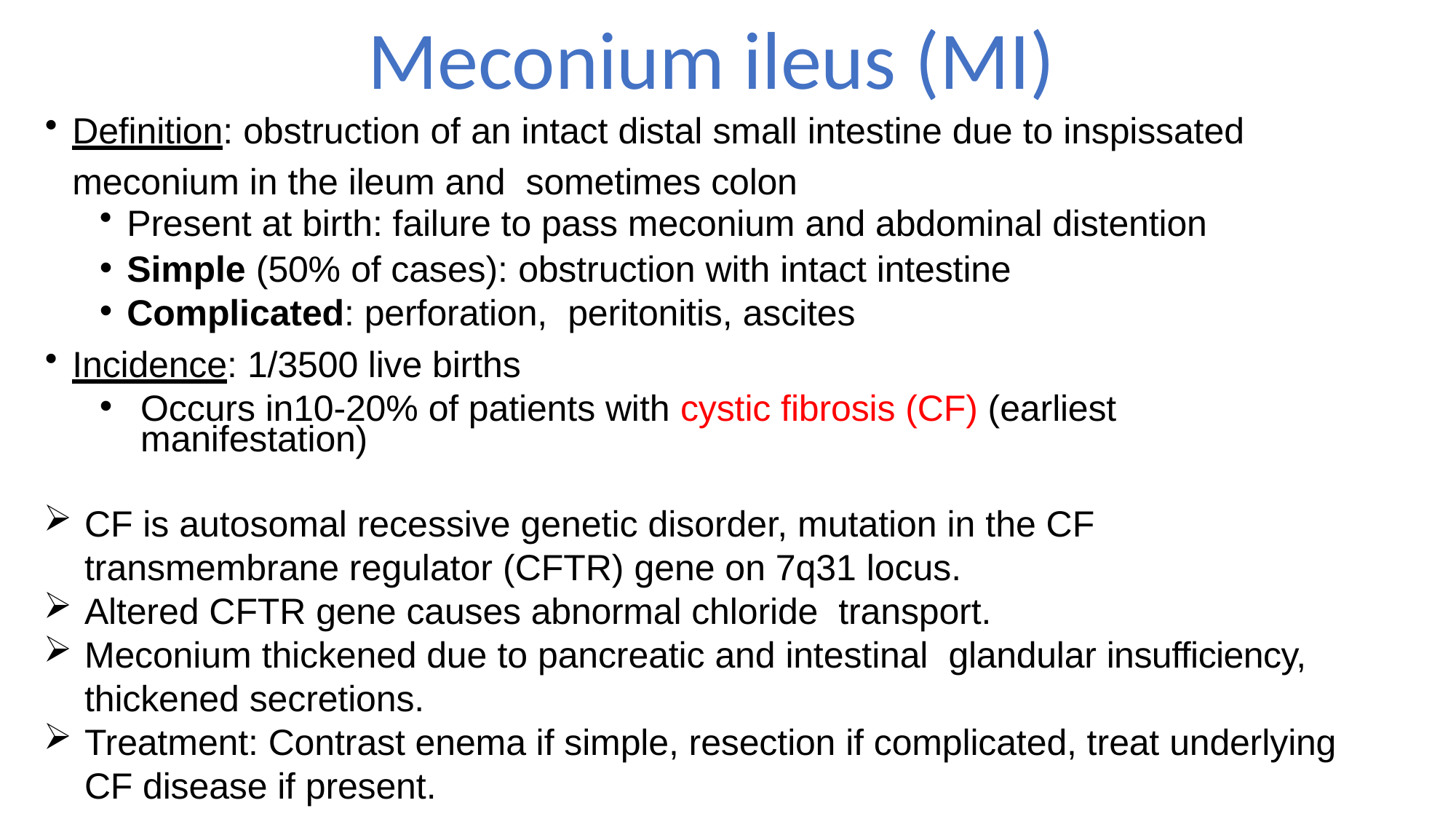

# Meconium ileus (MI)
Definition: obstruction of an intact distal small intestine due to inspissated meconium in the ileum and  sometimes colon
Present at birth: failure to pass meconium and abdominal distention
Simple (50% of cases): obstruction with intact intestine
Complicated: perforation,  peritonitis, ascites
Incidence: 1/3500 live births
Occurs in10-20% of patients with cystic fibrosis (CF) (earliest  manifestation)

CF is autosomal recessive genetic disorder, mutation in the CF transmembrane regulator (CFTR) gene on 7q31 locus.
Altered CFTR gene causes abnormal chloride  transport.
Meconium thickened due to pancreatic and intestinal  glandular insufficiency, thickened secretions.
Treatment: Contrast enema if simple, resection if complicated, treat underlying CF disease if present.